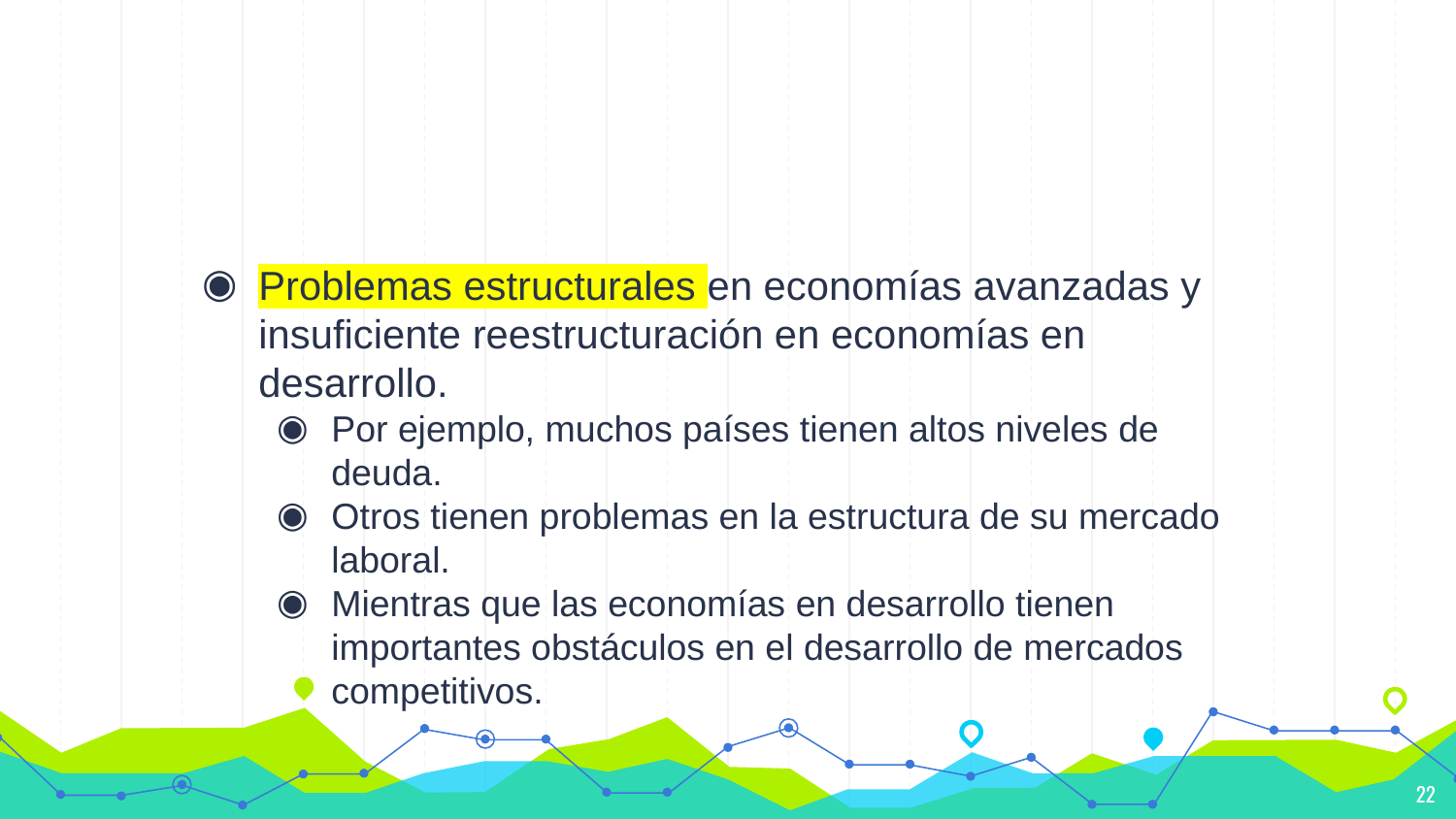

#
Problemas estructurales en economías avanzadas y insuficiente reestructuración en economías en desarrollo.
Por ejemplo, muchos países tienen altos niveles de deuda.
Otros tienen problemas en la estructura de su mercado laboral.
Mientras que las economías en desarrollo tienen importantes obstáculos en el desarrollo de mercados competitivos.
22